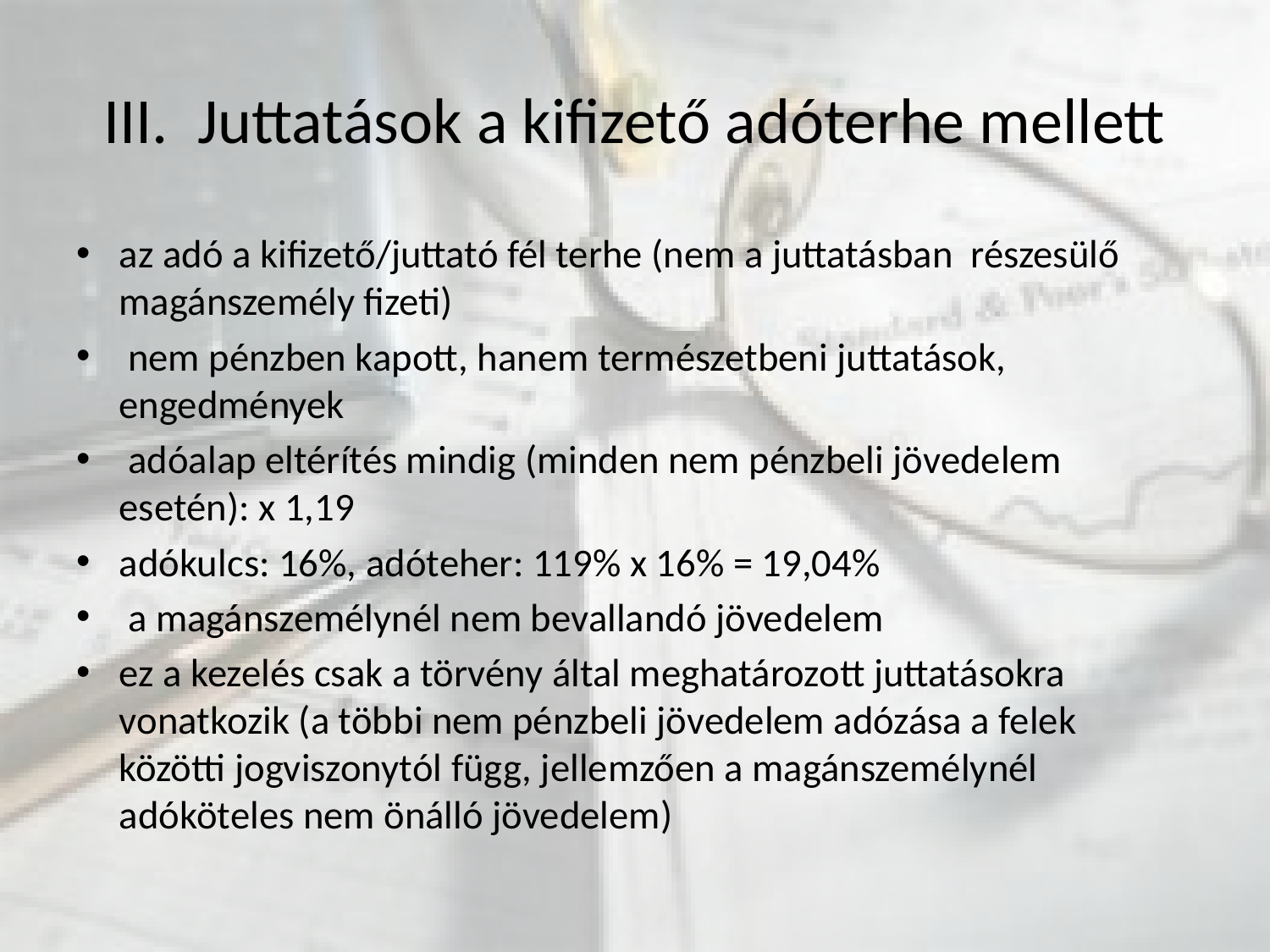

# III.  Juttatások a kifizető adóterhe mellett
az adó a kifizető/juttató fél terhe (nem a juttatásban  részesülő magánszemély fizeti)
 nem pénzben kapott, hanem természetbeni juttatások,  engedmények
 adóalap eltérítés mindig (minden nem pénzbeli jövedelem  esetén): x 1,19
adókulcs: 16%, adóteher: 119% x 16% = 19,04%
 a magánszemélynél nem bevallandó jövedelem
ez a kezelés csak a törvény által meghatározott juttatásokra vonatkozik (a többi nem pénzbeli jövedelem adózása a felek  közötti jogviszonytól függ, jellemzően a magánszemélynél adóköteles nem önálló jövedelem)